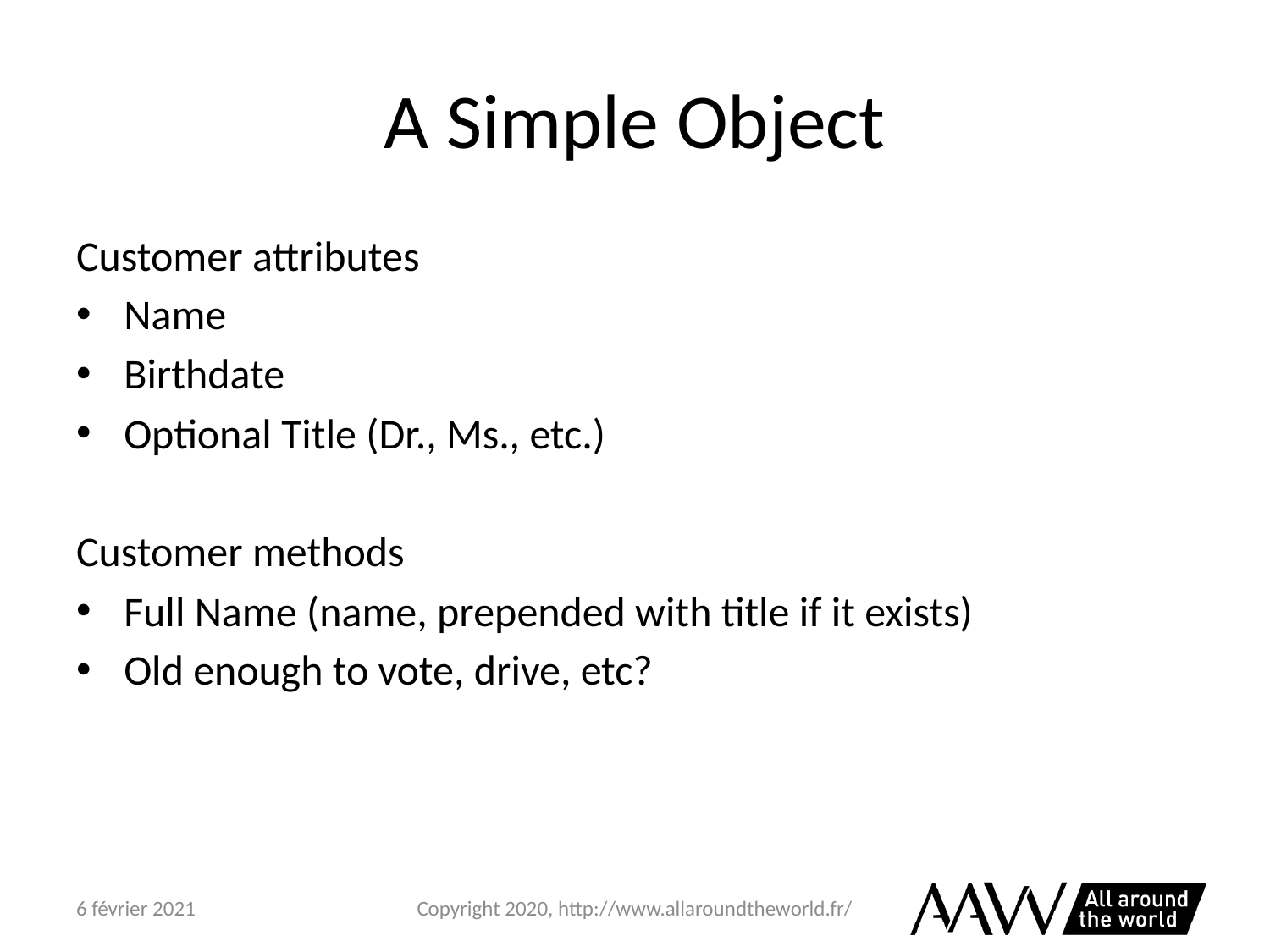

# A Simple Object
Customer attributes
Name
Birthdate
Optional Title (Dr., Ms., etc.)

Customer methods
Full Name (name, prepended with title if it exists)
Old enough to vote, drive, etc?

6 février 2021
Copyright 2020, http://www.allaroundtheworld.fr/